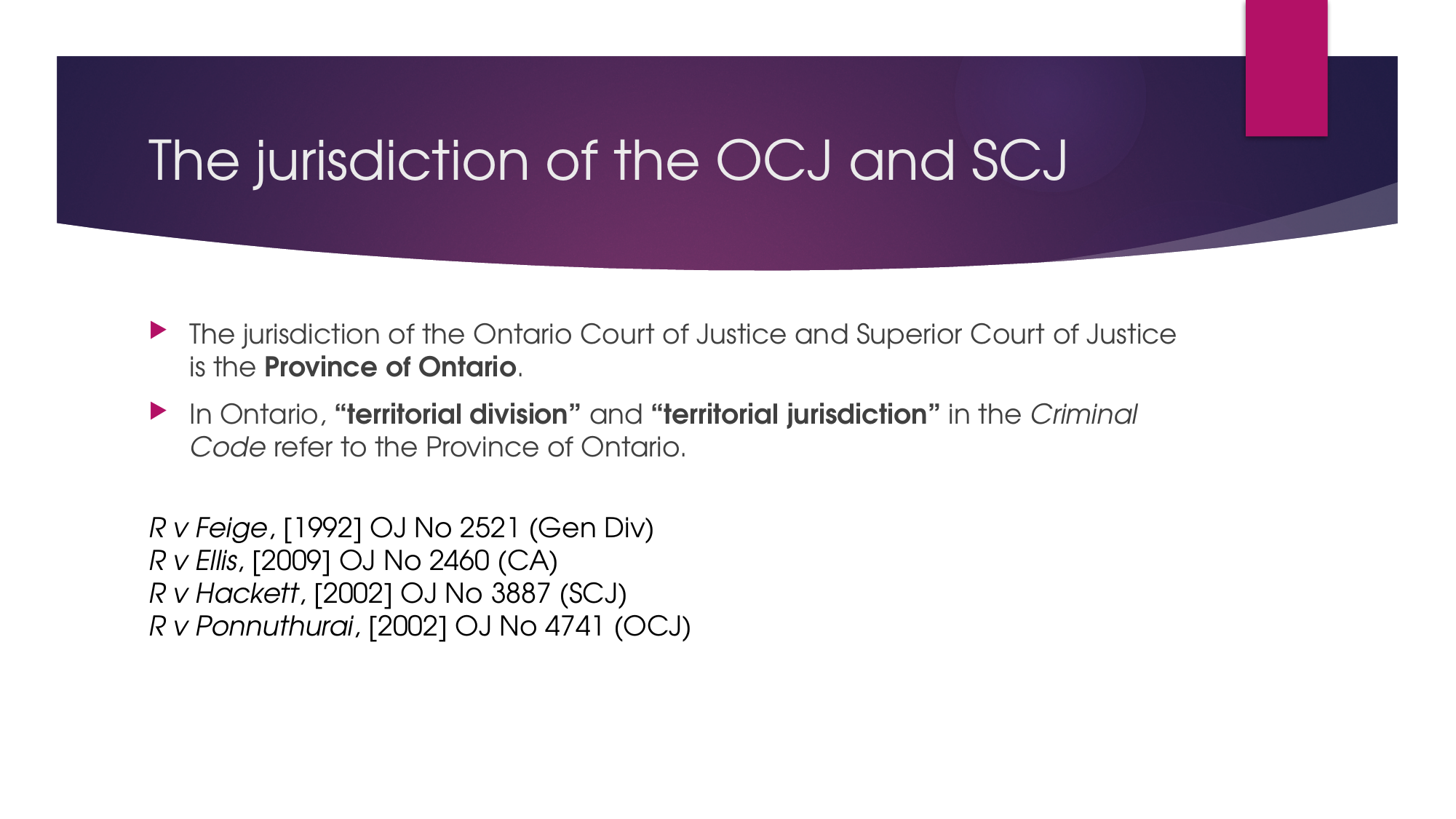

# The jurisdiction of the OCJ and SCJ
The jurisdiction of the Ontario Court of Justice and Superior Court of Justice is the Province of Ontario.
In Ontario, “territorial division” and “territorial jurisdiction” in the Criminal Code refer to the Province of Ontario.

R v Feige, [1992] OJ No 2521 (Gen Div)
R v Ellis, [2009] OJ No 2460 (CA)
R v Hackett, [2002] OJ No 3887 (SCJ)
R v Ponnuthurai, [2002] OJ No 4741 (OCJ)